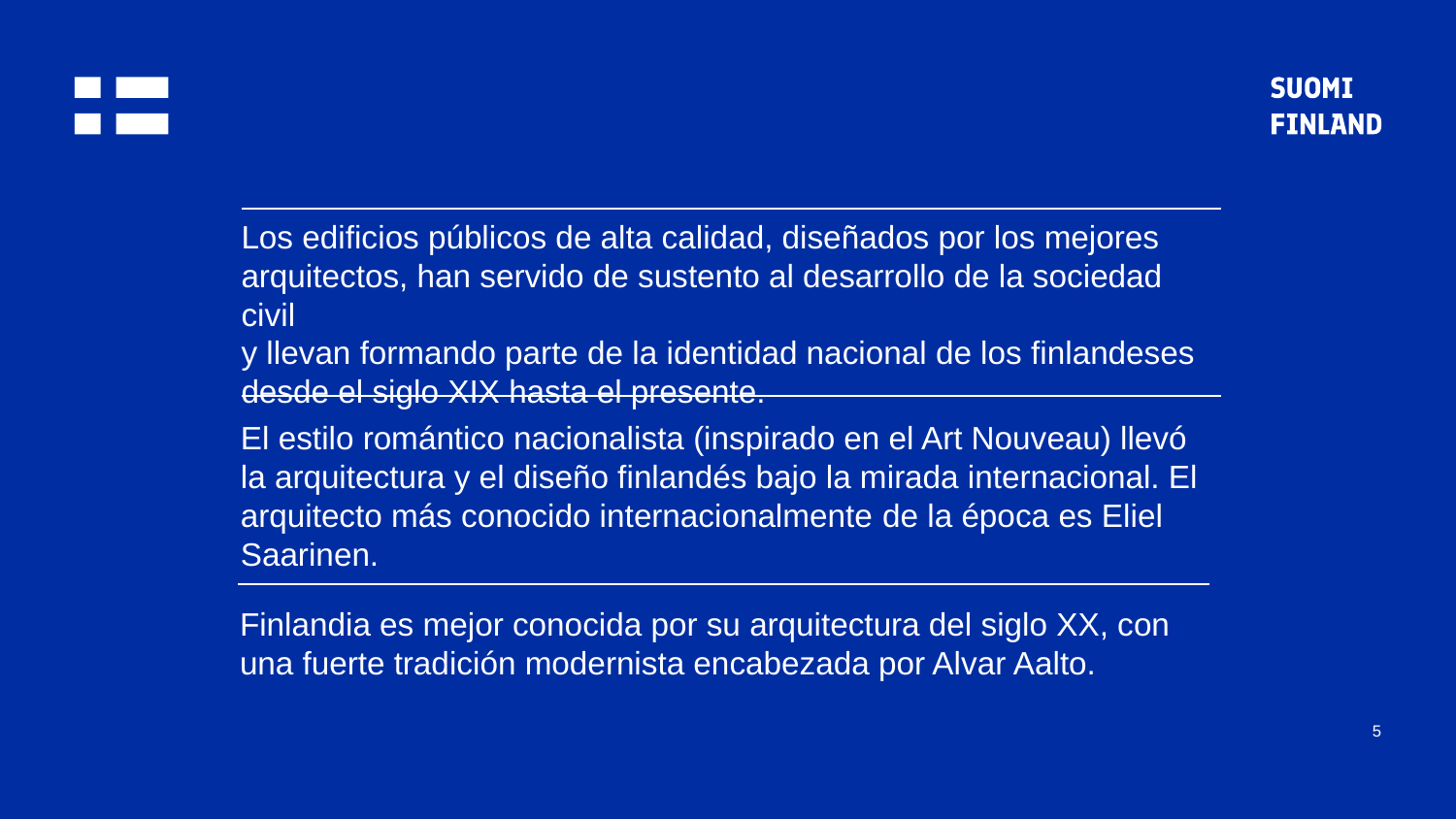

# Los edificios públicos de alta calidad, diseñados por los mejores arquitectos, han servido de sustento al desarrollo de la sociedad civil y llevan formando parte de la identidad nacional de los finlandeses desde el siglo XIX hasta el presente.
El estilo romántico nacionalista (inspirado en el Art Nouveau) llevó
la arquitectura y el diseño finlandés bajo la mirada internacional. El arquitecto más conocido internacionalmente de la época es Eliel Saarinen.
Finlandia es mejor conocida por su arquitectura del siglo XX, con una fuerte tradición modernista encabezada por Alvar Aalto.
5